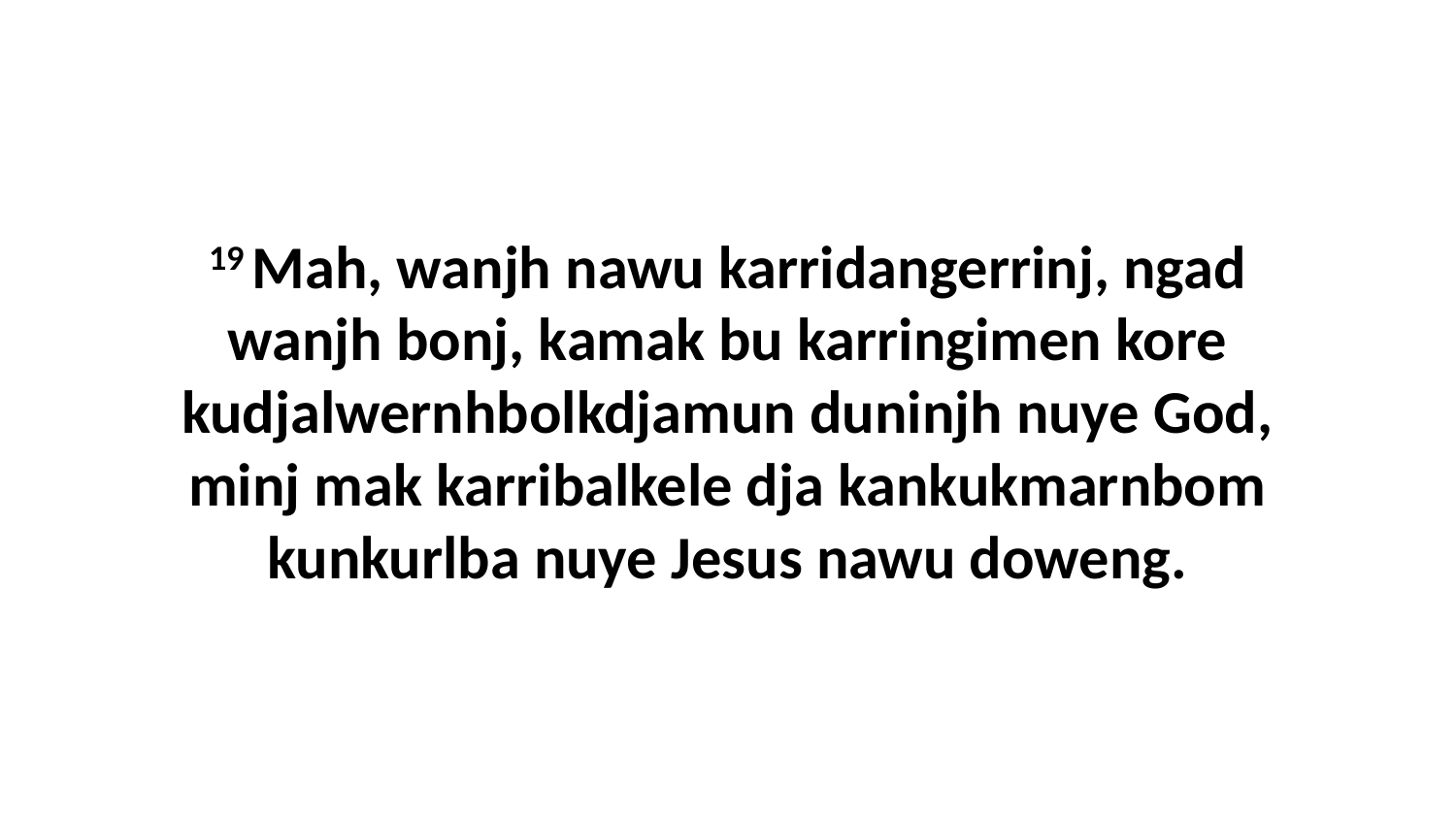

19 Mah, wanjh nawu karridangerrinj, ngad wanjh bonj, kamak bu karringimen kore kudjalwernhbolkdjamun duninjh nuye God, minj mak karribalkele dja kankukmarnbom kunkurlba nuye Jesus nawu doweng.